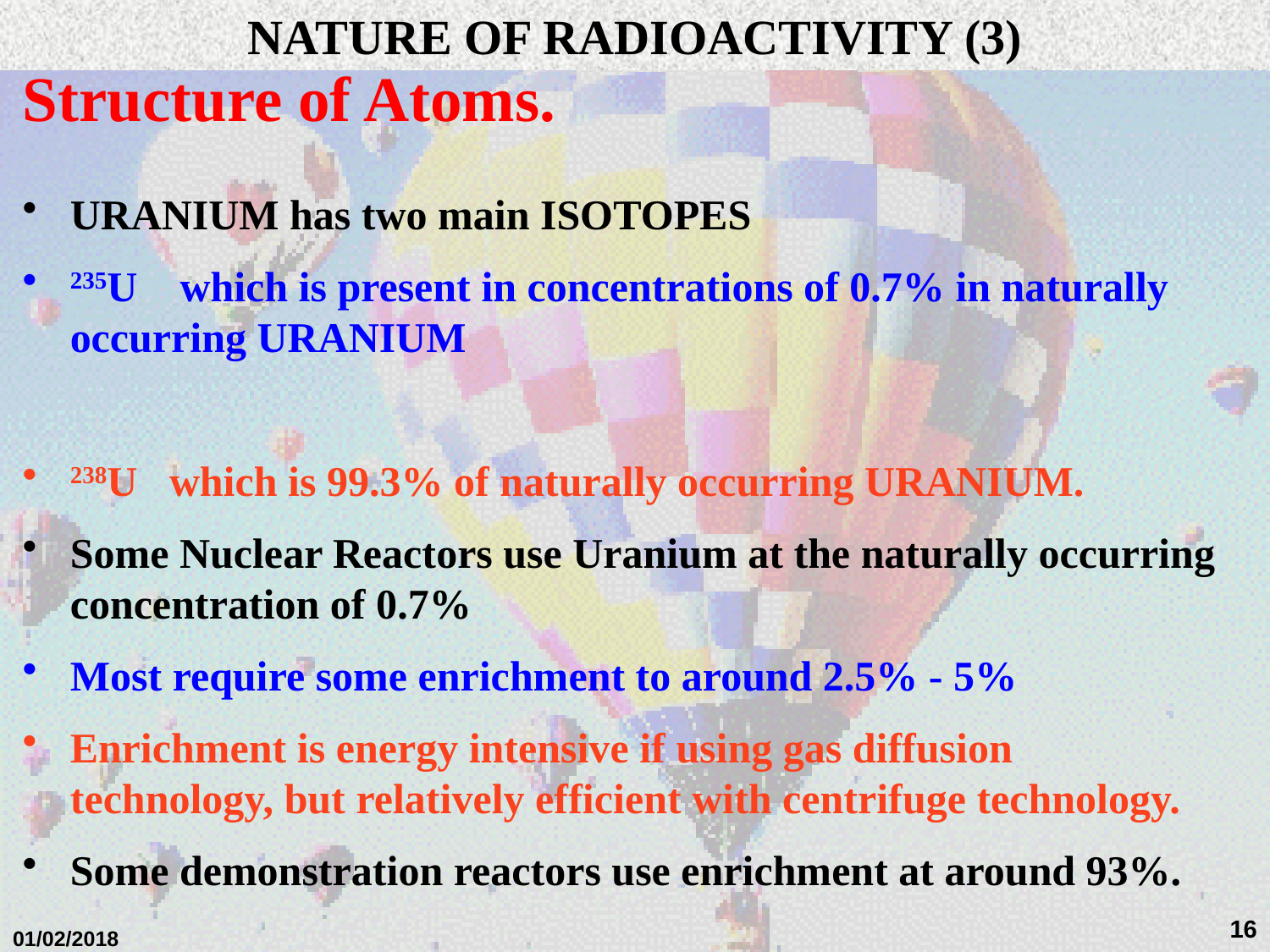

# NATURE OF RADIOACTIVITY (3)
Structure of Atoms.

URANIUM has two main ISOTOPES
235U    which is present in concentrations of 0.7% in naturally occurring URANIUM

238U   which is 99.3% of naturally occurring URANIUM.
Some Nuclear Reactors use Uranium at the naturally occurring concentration of 0.7%
Most require some enrichment to around 2.5% - 5%
Enrichment is energy intensive if using gas diffusion technology, but relatively efficient with centrifuge technology.
Some demonstration reactors use enrichment at around 93%.

16
01/02/2018